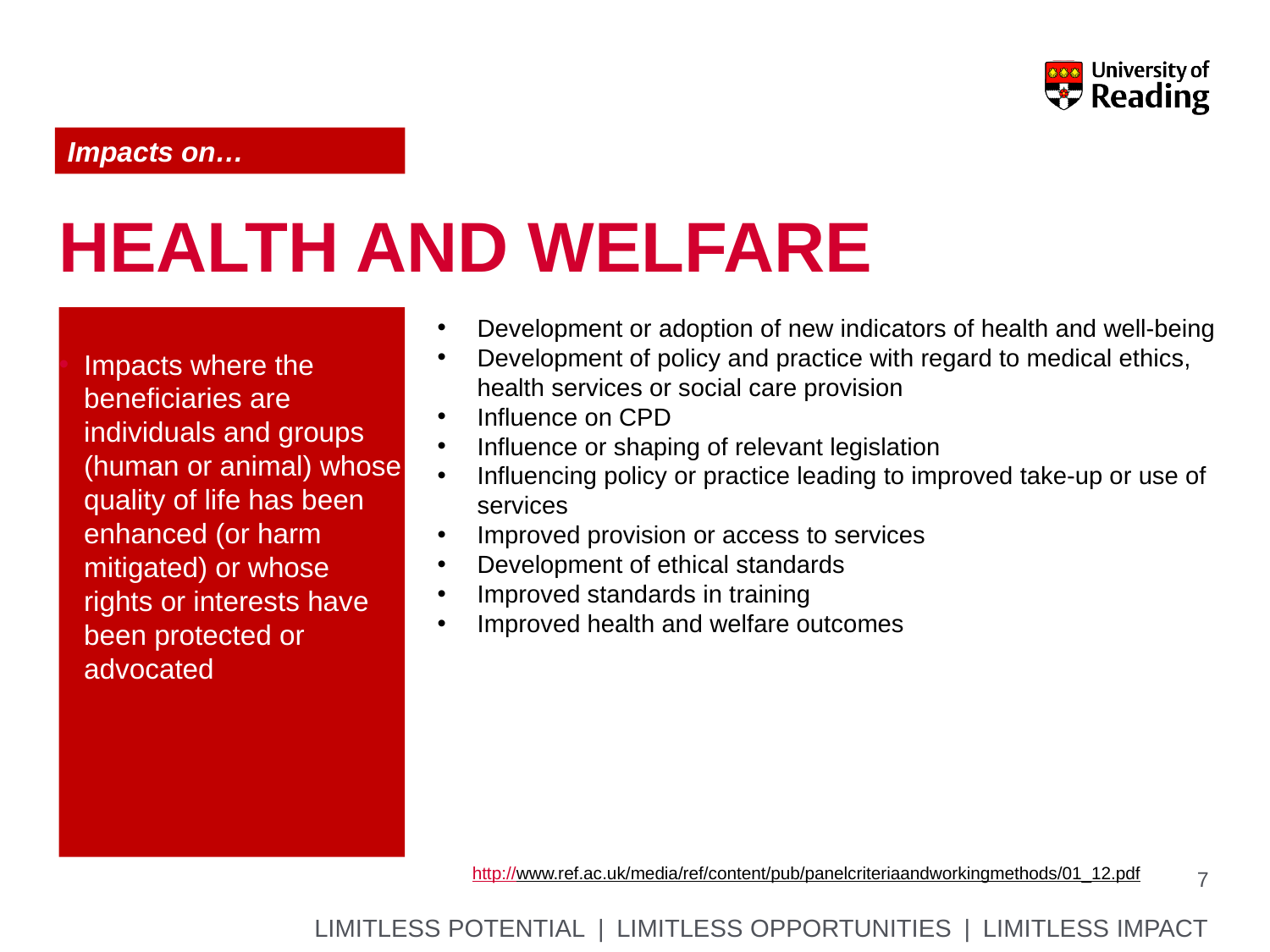

Impacts on…
# Health and welfare
Development or adoption of new indicators of health and well-being
Development of policy and practice with regard to medical ethics, health services or social care provision
Influence on CPD
Influence or shaping of relevant legislation
Influencing policy or practice leading to improved take-up or use of services
Improved provision or access to services
Development of ethical standards
Improved standards in training
Improved health and welfare outcomes

Impacts where the beneficiaries are individuals and groups (human or animal) whose quality of life has been enhanced (or harm mitigated) or whose rights or interests have been protected or advocated
http://www.ref.ac.uk/media/ref/content/pub/panelcriteriaandworkingmethods/01_12.pdf
7